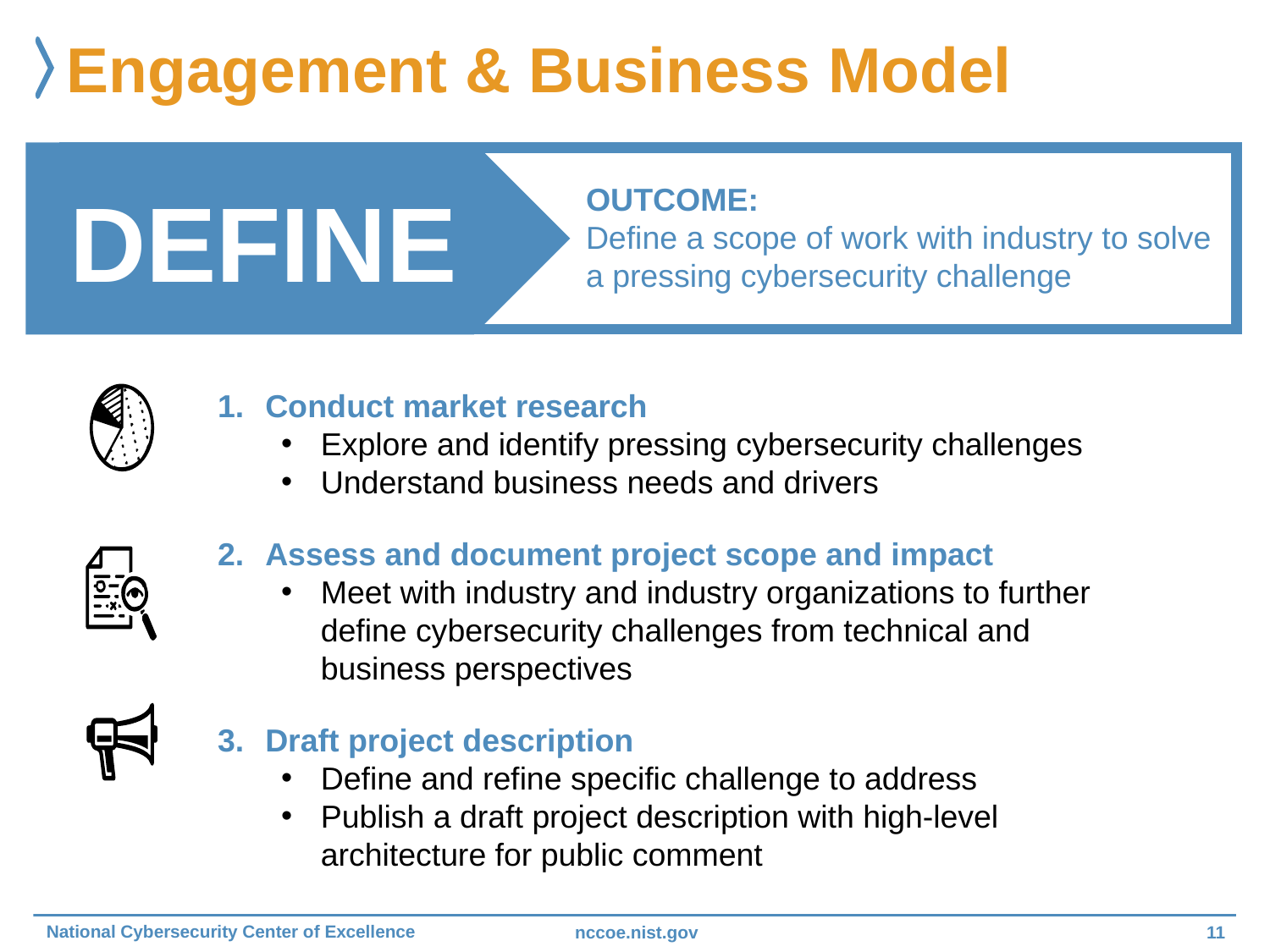

# Engagement & Business Model

Define
Outcome:
Define a scope of work with industry to solve a pressing cybersecurity challenge

Conduct market research
Explore and identify pressing cybersecurity challenges
Understand business needs and drivers
Assess and document project scope and impact
Meet with industry and industry organizations to further define cybersecurity challenges from technical and business perspectives
Draft project description
Define and refine specific challenge to address
Publish a draft project description with high-level architecture for public comment